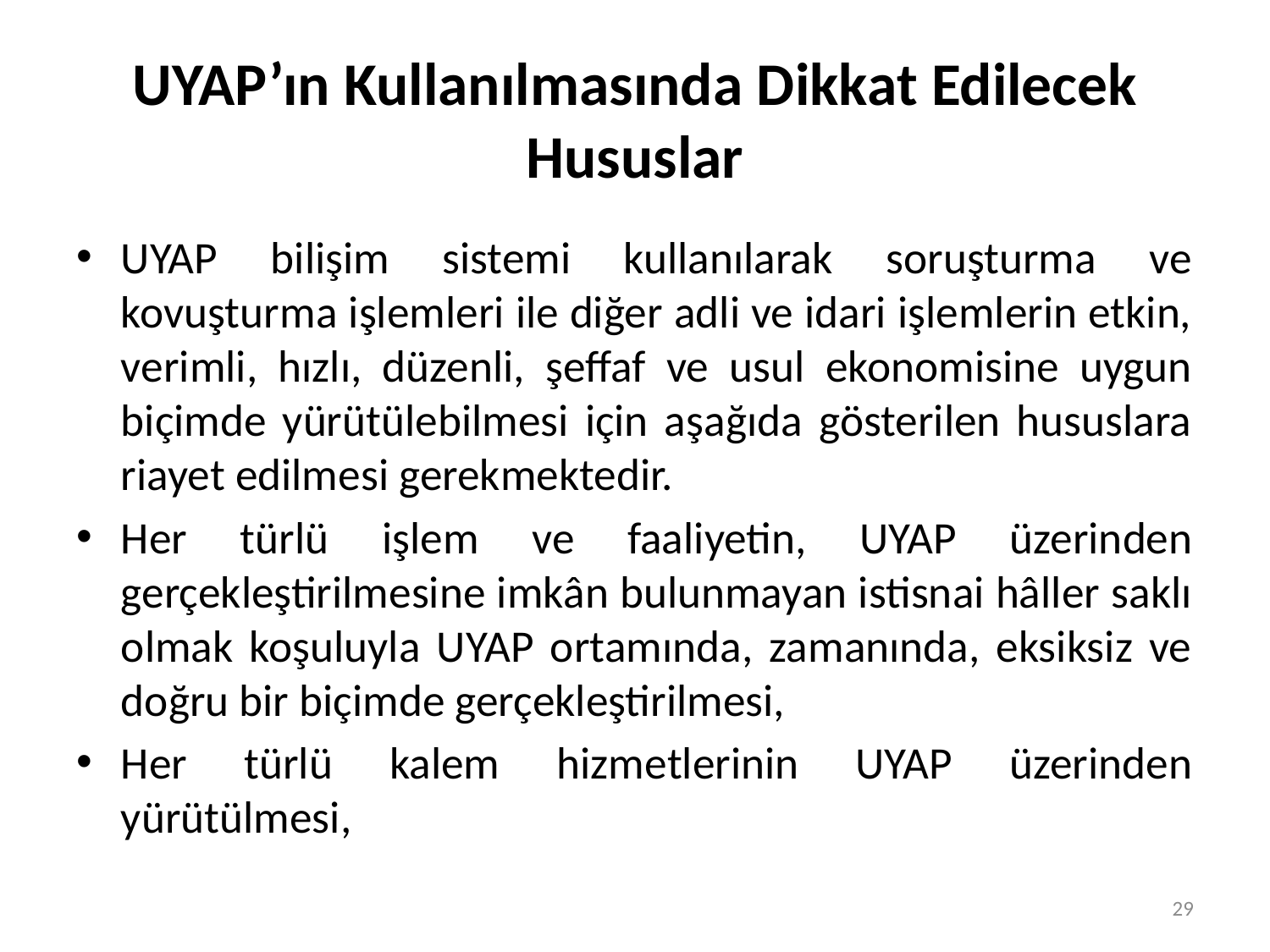

# UYAP’ın Kullanılmasında Dikkat Edilecek Hususlar
UYAP bilişim sistemi kullanılarak soruşturma ve kovuşturma işlemleri ile diğer adli ve idari işlemlerin etkin, verimli, hızlı, düzenli, şeffaf ve usul ekonomisine uygun biçimde yürütülebilmesi için aşağıda gösterilen hususlara riayet edilmesi gerekmektedir.
Her türlü işlem ve faaliyetin, UYAP üzerinden gerçekleştirilmesine imkân bulunmayan istisnai hâller saklı olmak koşuluyla UYAP ortamında, zamanında, eksiksiz ve doğru bir biçimde gerçekleştirilmesi,
Her türlü kalem hizmetlerinin UYAP üzerinden yürütülmesi,

29